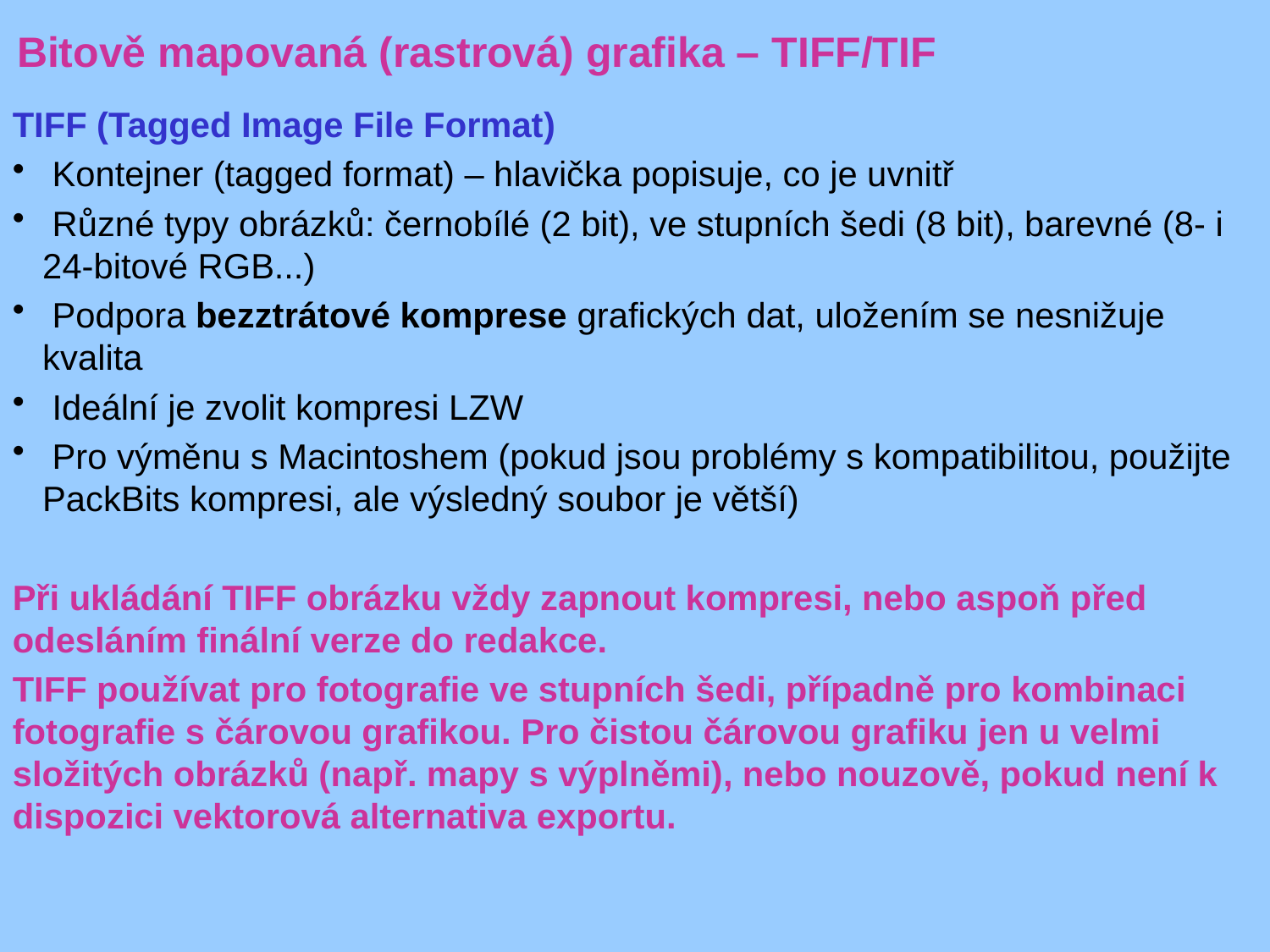

Bitově mapovaná (rastrová) grafika – TIFF/TIF
TIFF (Tagged Image File Format)
 Kontejner (tagged format) – hlavička popisuje, co je uvnitř
 Různé typy obrázků: černobílé (2 bit), ve stupních šedi (8 bit), barevné (8- i 24-bitové RGB...)
 Podpora bezztrátové komprese grafických dat, uložením se nesnižuje kvalita
 Ideální je zvolit kompresi LZW
 Pro výměnu s Macintoshem (pokud jsou problémy s kompatibilitou, použijte PackBits kompresi, ale výsledný soubor je větší)

Při ukládání TIFF obrázku vždy zapnout kompresi, nebo aspoň před odesláním finální verze do redakce.
TIFF používat pro fotografie ve stupních šedi, případně pro kombinaci fotografie s čárovou grafikou. Pro čistou čárovou grafiku jen u velmi složitých obrázků (např. mapy s výplněmi), nebo nouzově, pokud není k dispozici vektorová alternativa exportu.